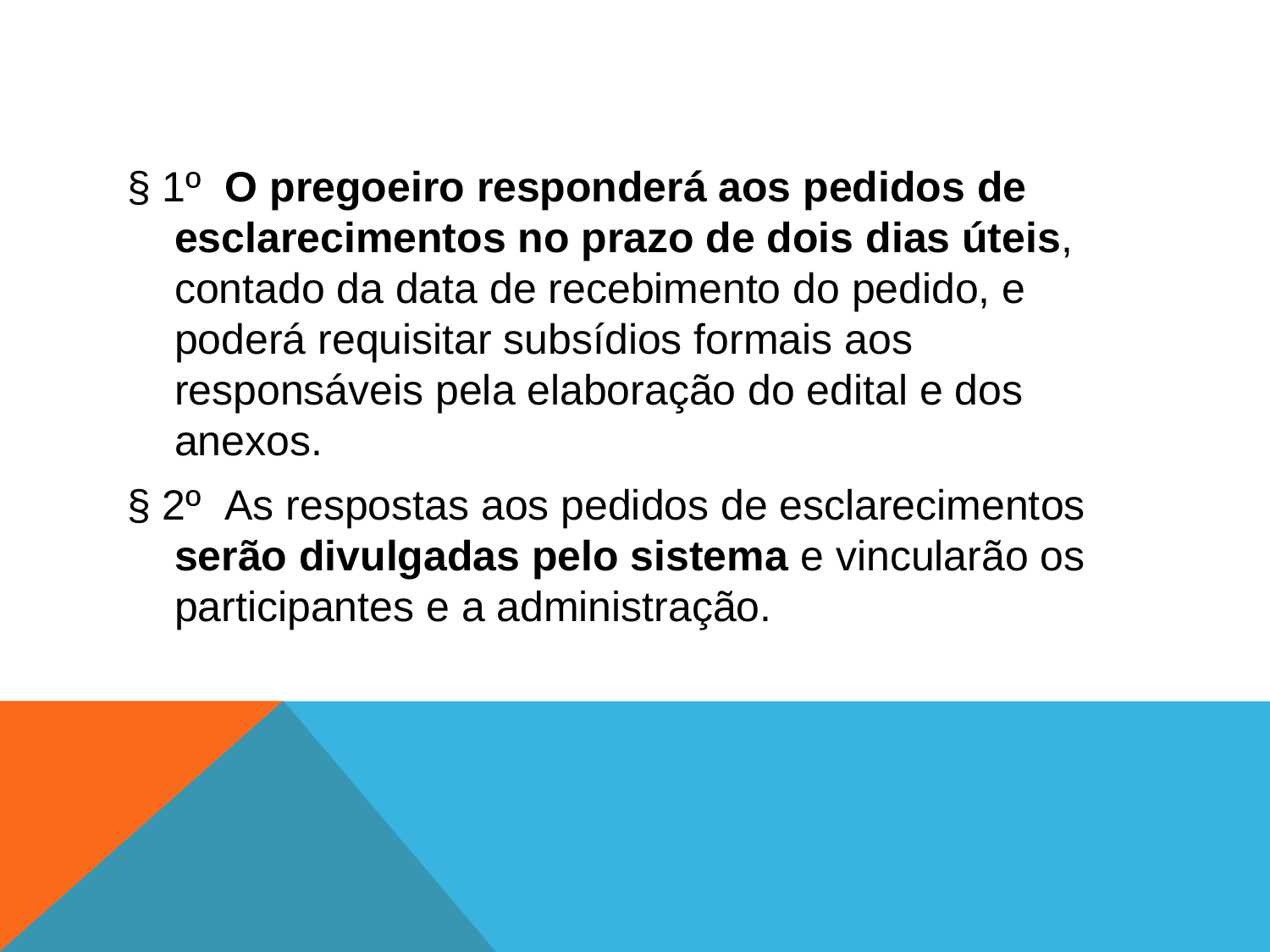

#
§ 1º  O pregoeiro responderá aos pedidos de esclarecimentos no prazo de dois dias úteis, contado da data de recebimento do pedido, e poderá requisitar subsídios formais aos responsáveis pela elaboração do edital e dos anexos.
§ 2º  As respostas aos pedidos de esclarecimentos serão divulgadas pelo sistema e vincularão os participantes e a administração.